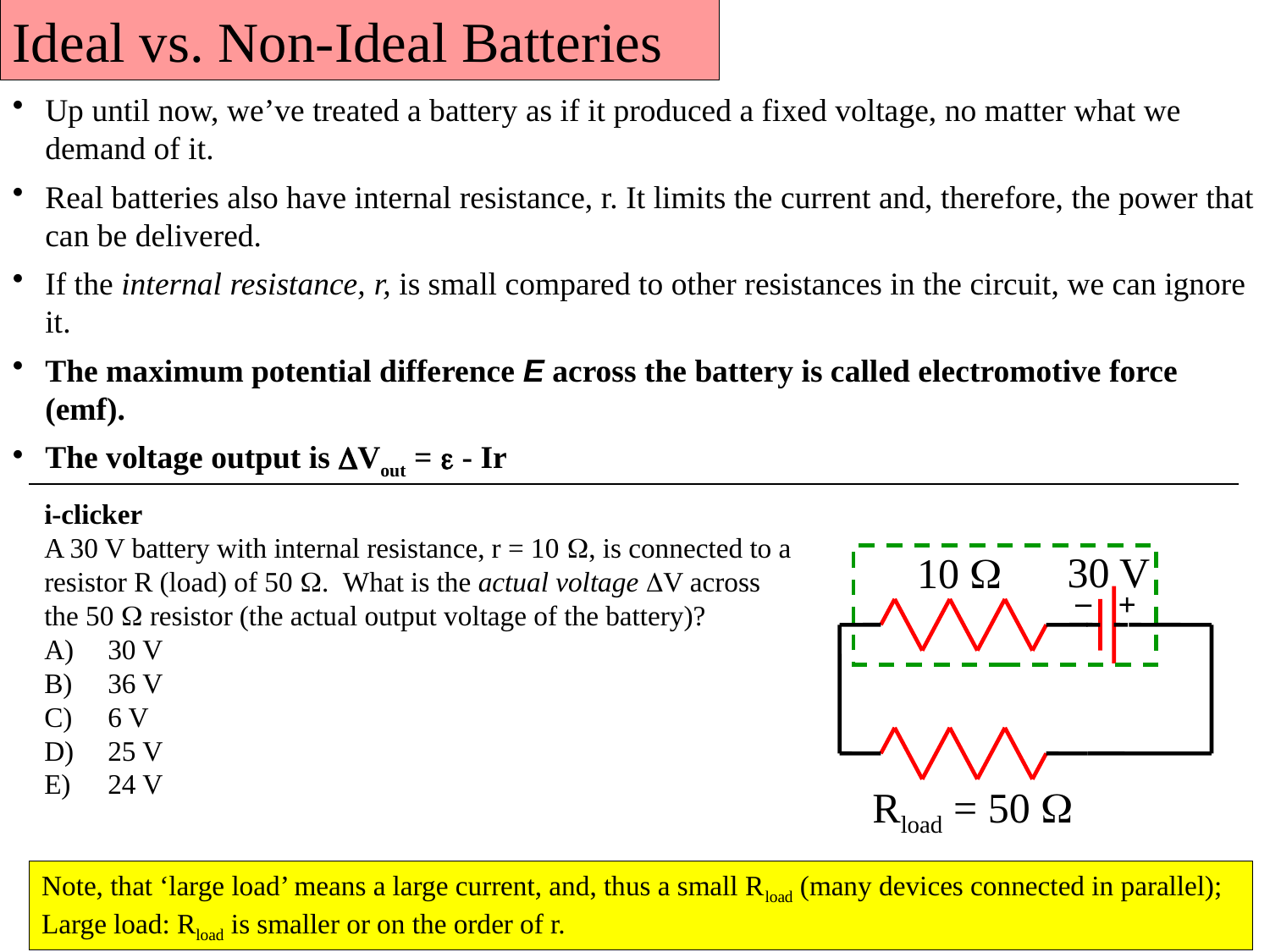

Ideal vs. Non-Ideal Batteries
Up until now, we’ve treated a battery as if it produced a fixed voltage, no matter what we demand of it.
Real batteries also have internal resistance, r. It limits the current and, therefore, the power that can be delivered.
If the internal resistance, r, is small compared to other resistances in the circuit, we can ignore it.
The maximum potential difference E across the battery is called electromotive force (emf).
The voltage output is ΔVout = ε - Ir
i-clicker
A 30 V battery with internal resistance, r = 10 Ω, is connected to a resistor R (load) of 50 Ω.  What is the actual voltage ΔV across the 50 Ω resistor (the actual output voltage of the battery)?
30 V
36 V
6 V
25 V
24 V
30 V
10 Ω

–
+

Rload = 50 Ω
Note, that ‘large load’ means a large current, and, thus a small Rload (many devices connected in parallel); Large load: Rload is smaller or on the order of r.